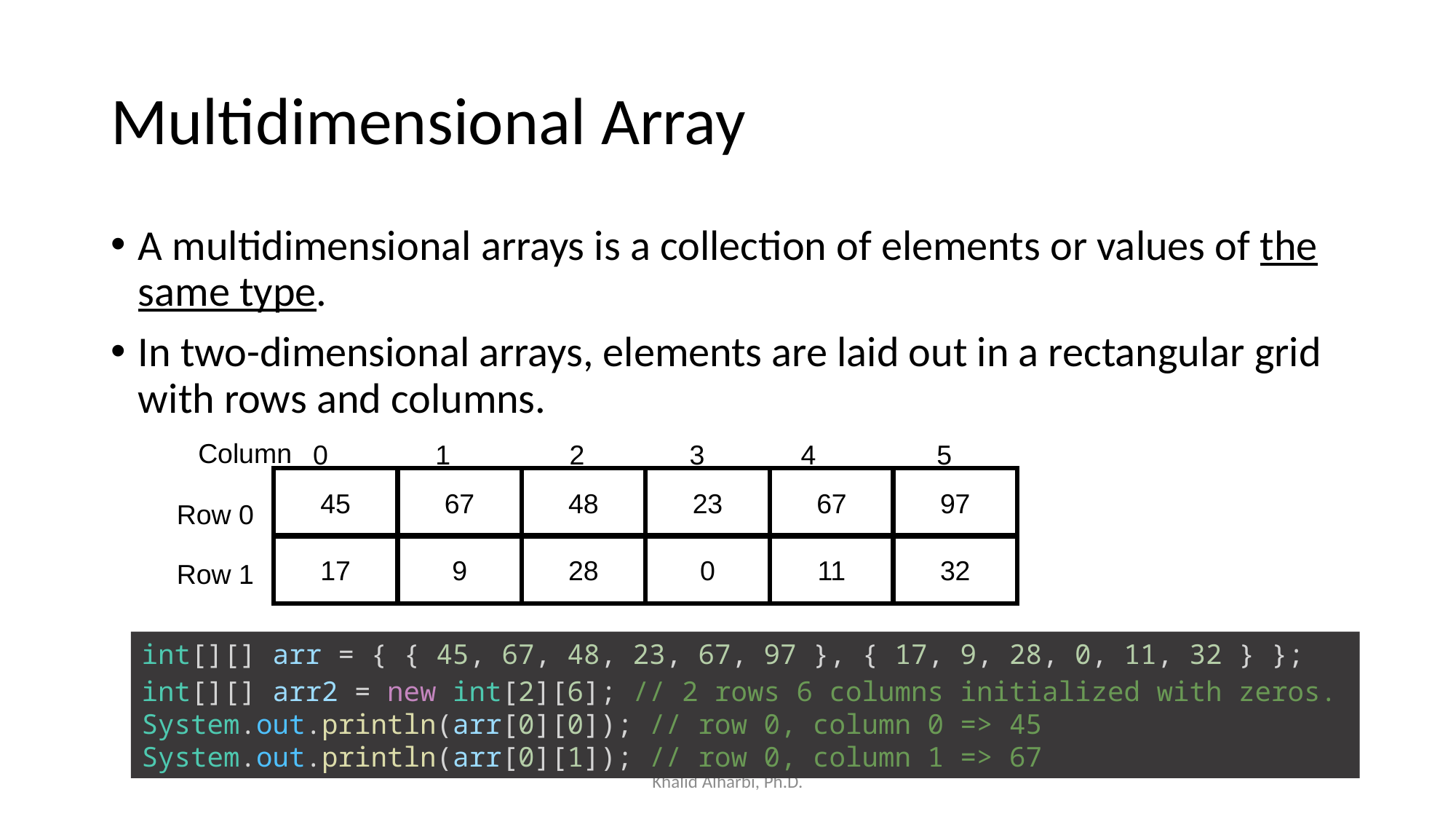

# Multidimensional Array
A multidimensional arrays is a collection of elements or values of the same type.
In two-dimensional arrays, elements are laid out in a rectangular grid with rows and columns.

Column
0
1
2
3
4
5
Row 0
17
9
28
0
11
32
Row 1
45
67
48
23
67
97
int[][] arr = { { 45, 67, 48, 23, 67, 97 }, { 17, 9, 28, 0, 11, 32 } };
int[][] arr2 = new int[2][6]; // 2 rows 6 columns initialized with zeros.
System.out.println(arr[0][0]); // row 0, column 0 => 45
System.out.println(arr[0][1]); // row 0, column 1 => 67
Khalid Alharbi, Ph.D.